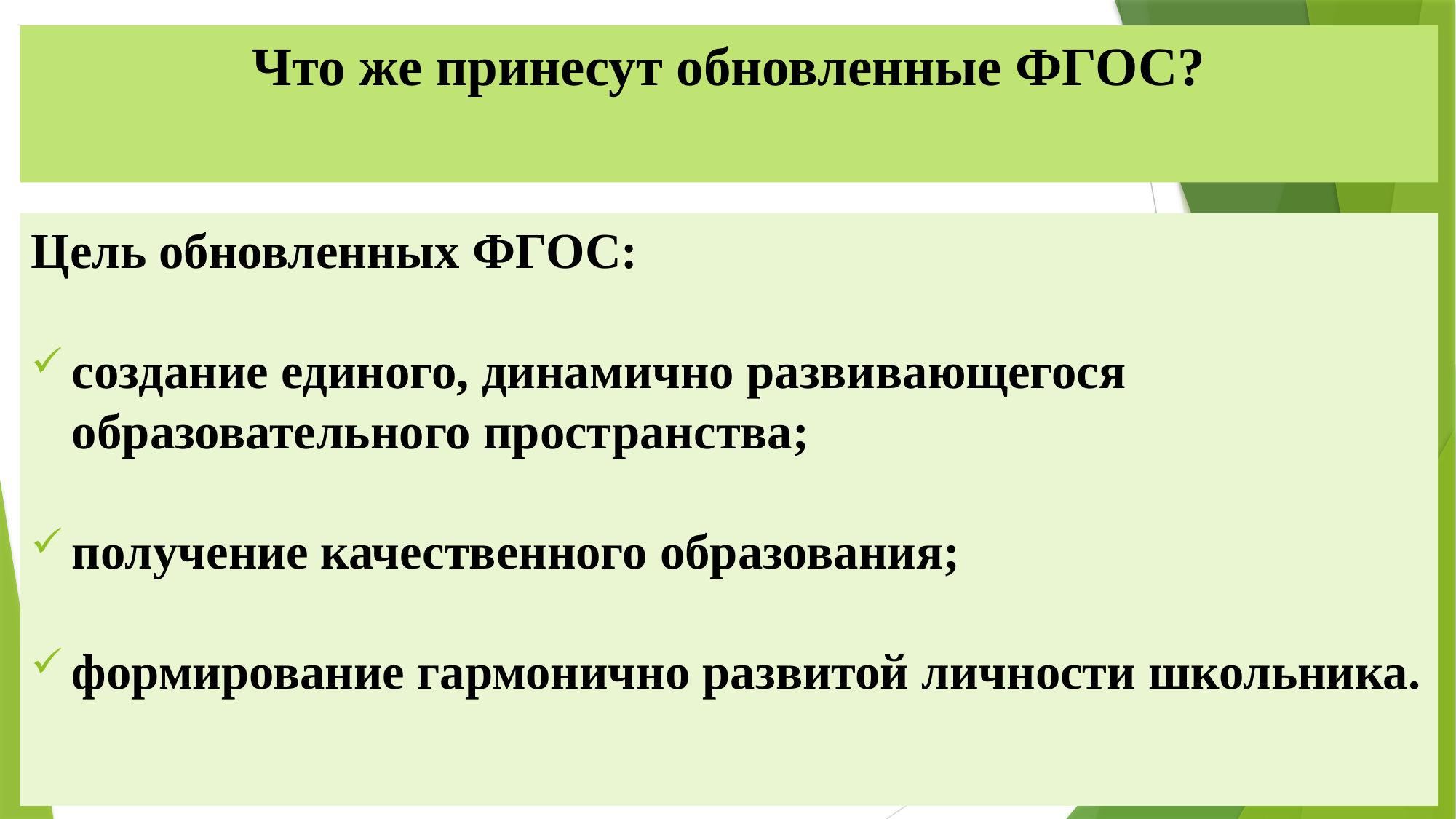

# Что же принесут обновленные ФГОС?
Цель обновленных ФГОС:

создание единого, динамично развивающегося образовательного пространства;

получение качественного образования;

формирование гармонично развитой личности школьника.